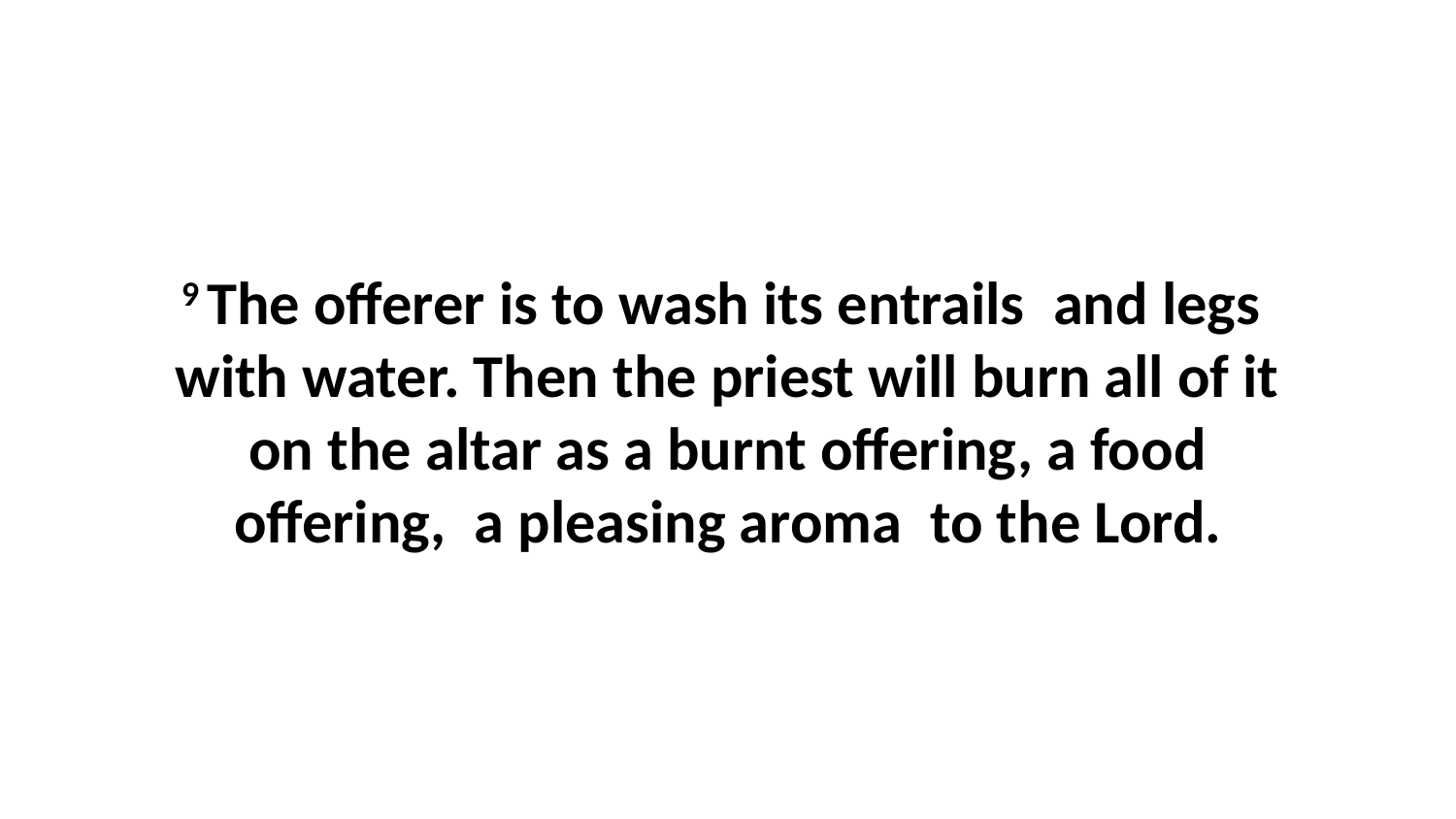

9 The offerer is to wash its entrails  and legs  with water. Then the priest will burn all of it on the altar as a burnt offering, a food offering,  a pleasing aroma  to the Lord.